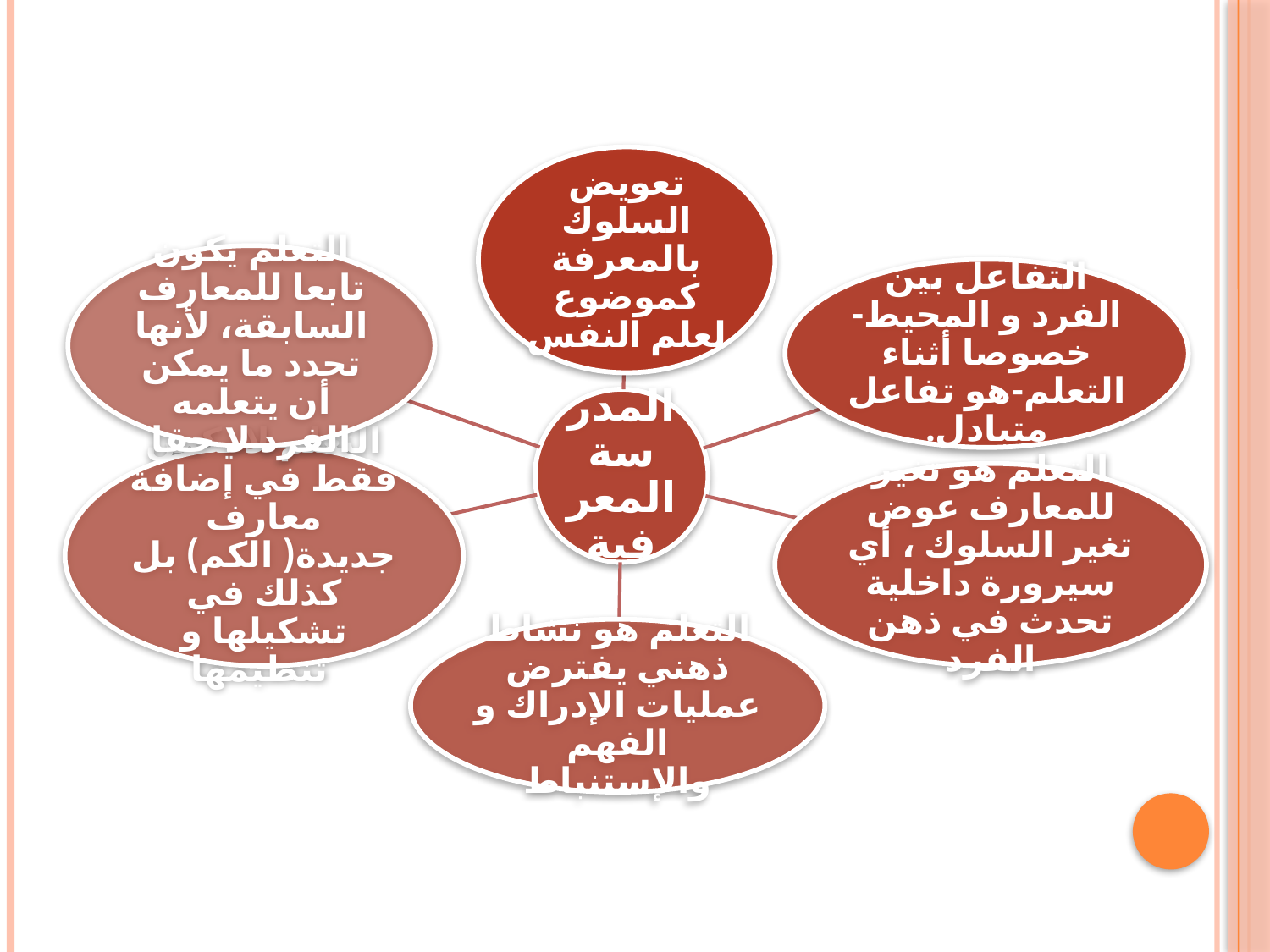

المدرسة المعرفية

تعويض السلوك بالمعرفة كموضوع لعلم النفس

التفاعل بين الفرد و المحيط- خصوصا أثناء التعلم-هو تفاعل متبادل.

التعلم هو تغير للمعارف عوض تغير السلوك ، أي سيرورة داخلية تحدث في ذهن الفرد

التعلم هو نشاط ذهني يفترض عمليات الإدراك و الفهم والإستنباط

التعلم لا يكمن فقط في إضافة معارف جديدة( الكم) بل كذلك في تشكيلها و تنظيمها

التعلم يكون تابعا للمعارف السابقة، لأنها تحدد ما يمكن أن يتعلمه الفرد لا حقا